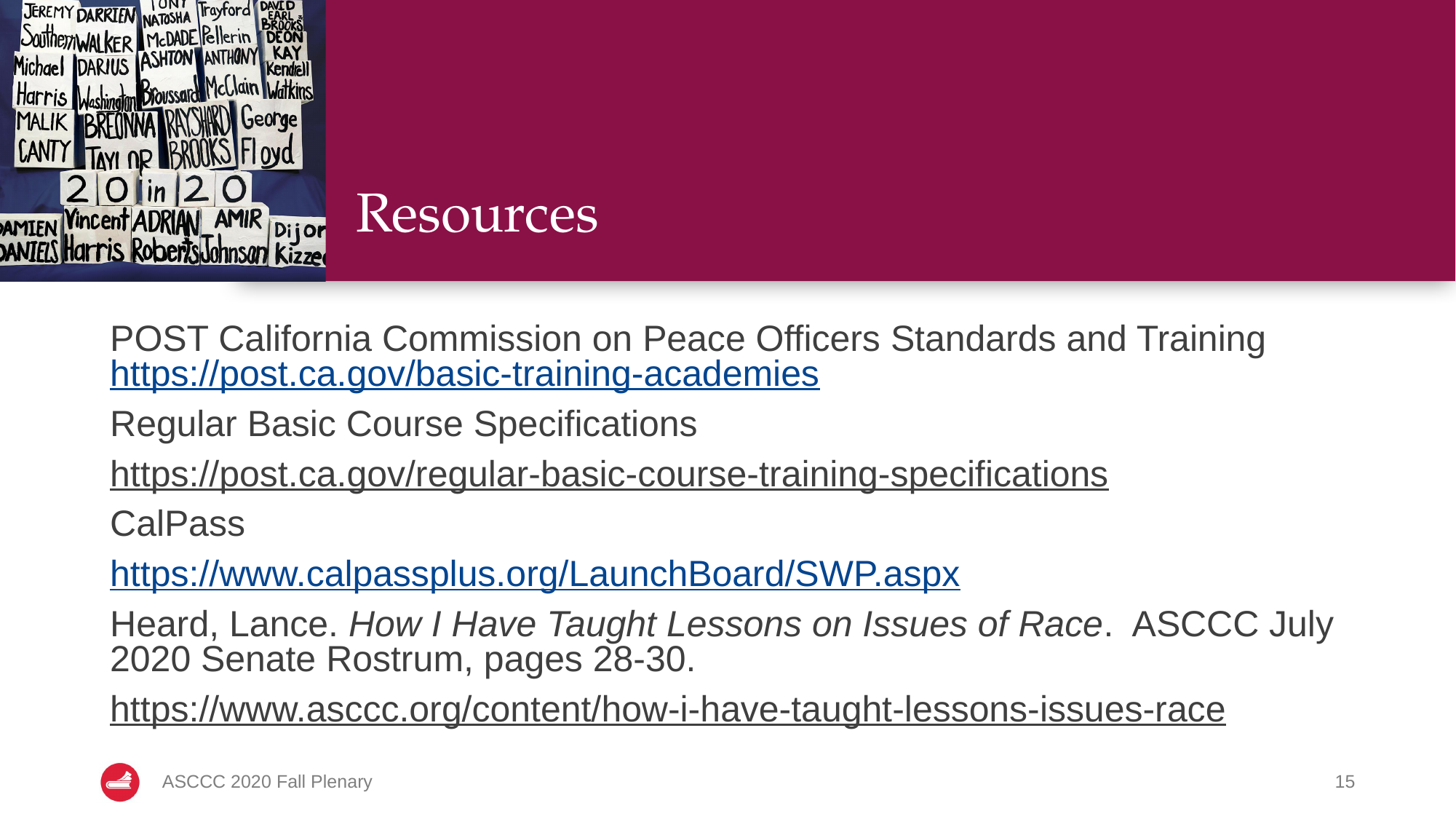

# Resources
POST California Commission on Peace Officers Standards and Training https://post.ca.gov/basic-training-academies
Regular Basic Course Specifications
https://post.ca.gov/regular-basic-course-training-specifications
CalPass
https://www.calpassplus.org/LaunchBoard/SWP.aspx
Heard, Lance. How I Have Taught Lessons on Issues of Race.  ASCCC July 2020 Senate Rostrum, pages 28-30.
https://www.asccc.org/content/how-i-have-taught-lessons-issues-race
ASCCC 2020 Fall Plenary
15